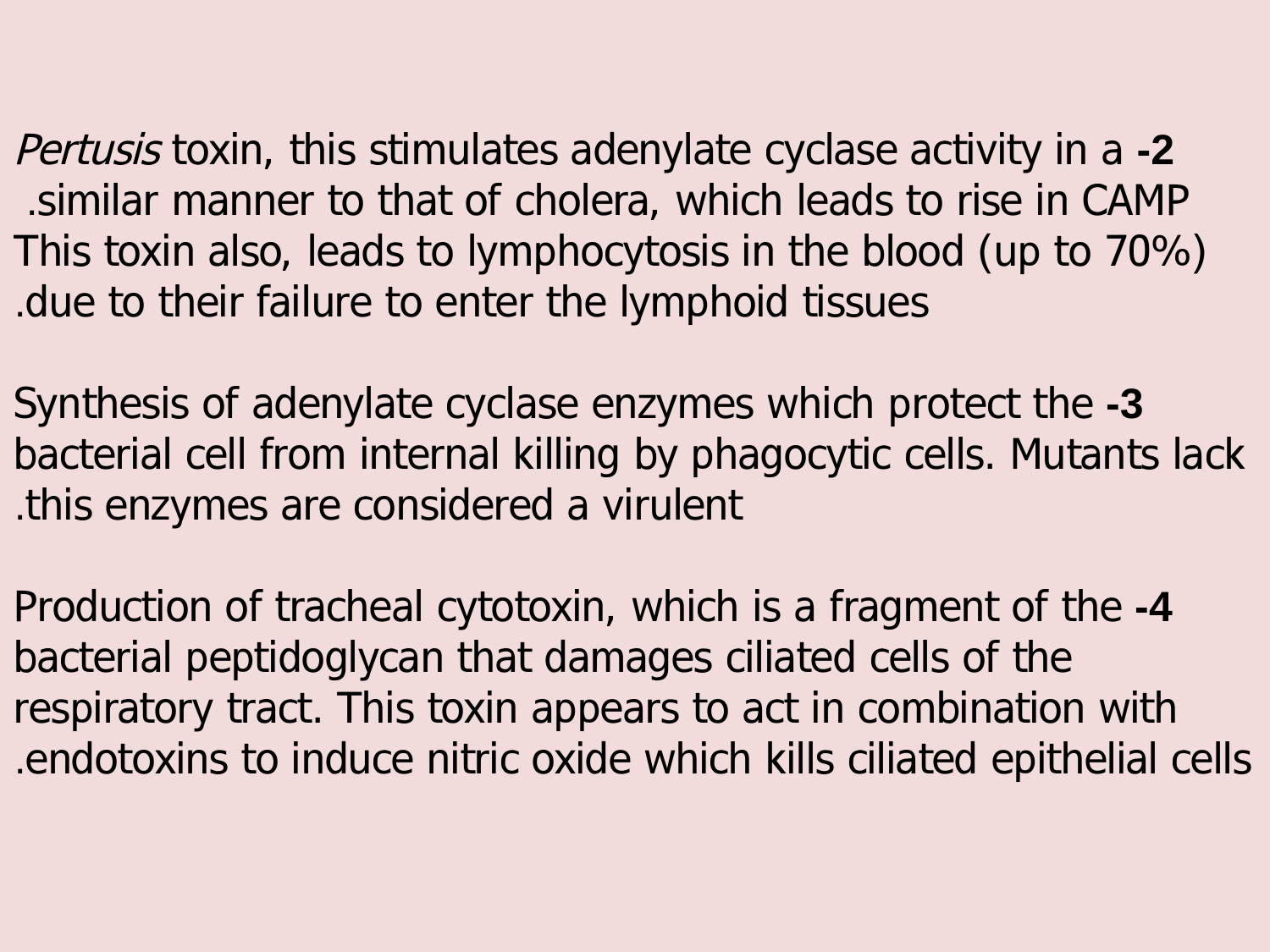

2- Pertusis toxin, this stimulates adenylate cyclase activity in a similar manner to that of cholera, which leads to rise in CAMP.
This toxin also, leads to lymphocytosis in the blood (up to 70%) due to their failure to enter the lymphoid tissues.

3- Synthesis of adenylate cyclase enzymes which protect the bacterial cell from internal killing by phagocytic cells. Mutants lack this enzymes are considered a virulent.

4- Production of tracheal cytotoxin, which is a fragment of the bacterial peptidoglycan that damages ciliated cells of the respiratory tract. This toxin appears to act in combination with endotoxins to induce nitric oxide which kills ciliated epithelial cells.